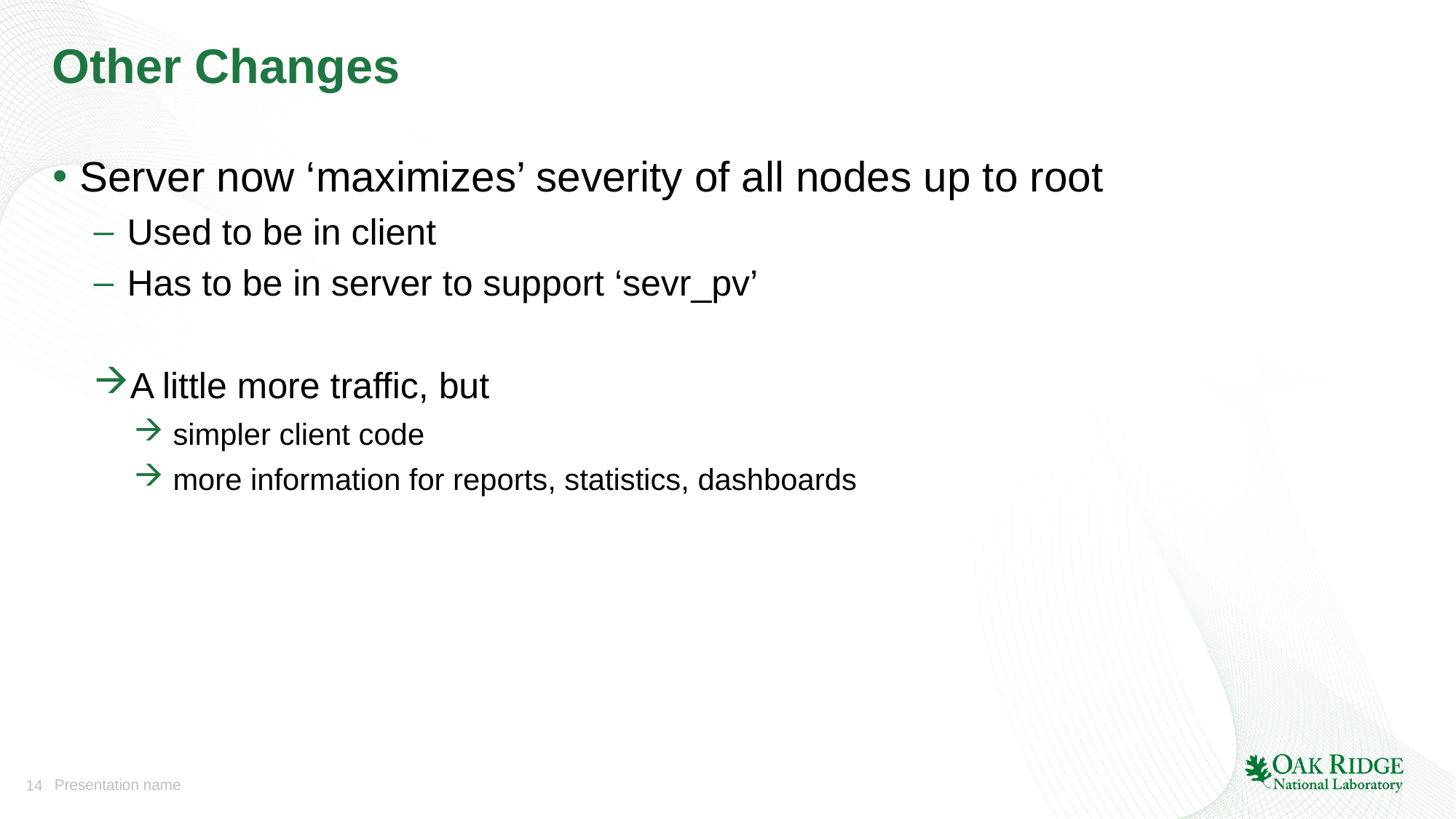

# Other Changes
Server now ‘maximizes’ severity of all nodes up to root
Used to be in client
Has to be in server to support ‘sevr_pv’

A little more traffic, but
 simpler client code
 more information for reports, statistics, dashboards